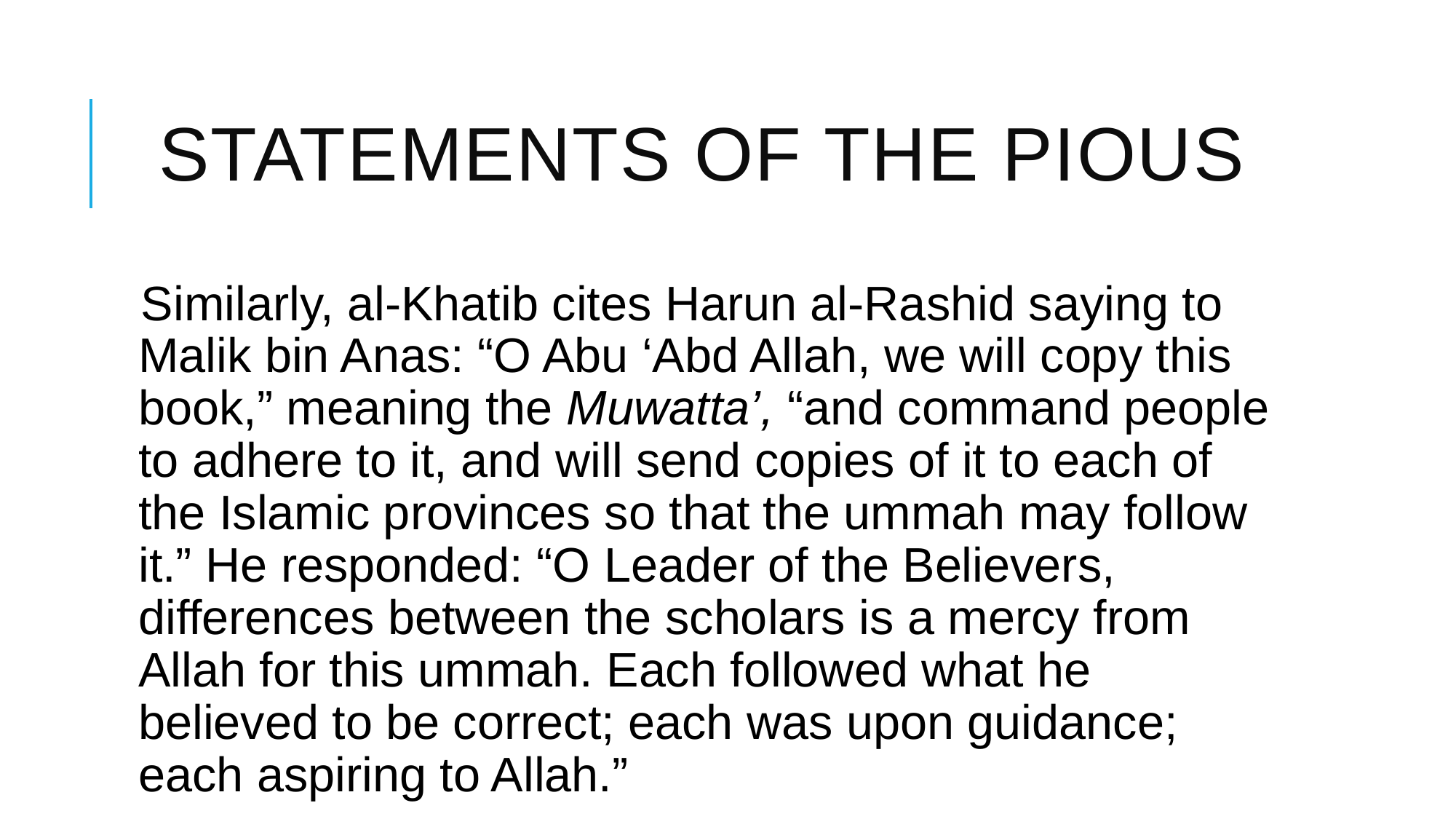

# Statements of the Pious
Similarly, al-Khatib cites Harun al-Rashid saying to Malik bin Anas: “O Abu ‘Abd Allah, we will copy this book,” meaning the Muwatta’, “and command people to adhere to it, and will send copies of it to each of the Islamic provinces so that the ummah may follow it.” He responded: “O Leader of the Believers, differences between the scholars is a mercy from Allah for this ummah. Each followed what he believed to be correct; each was upon guidance; each aspiring to Allah.”